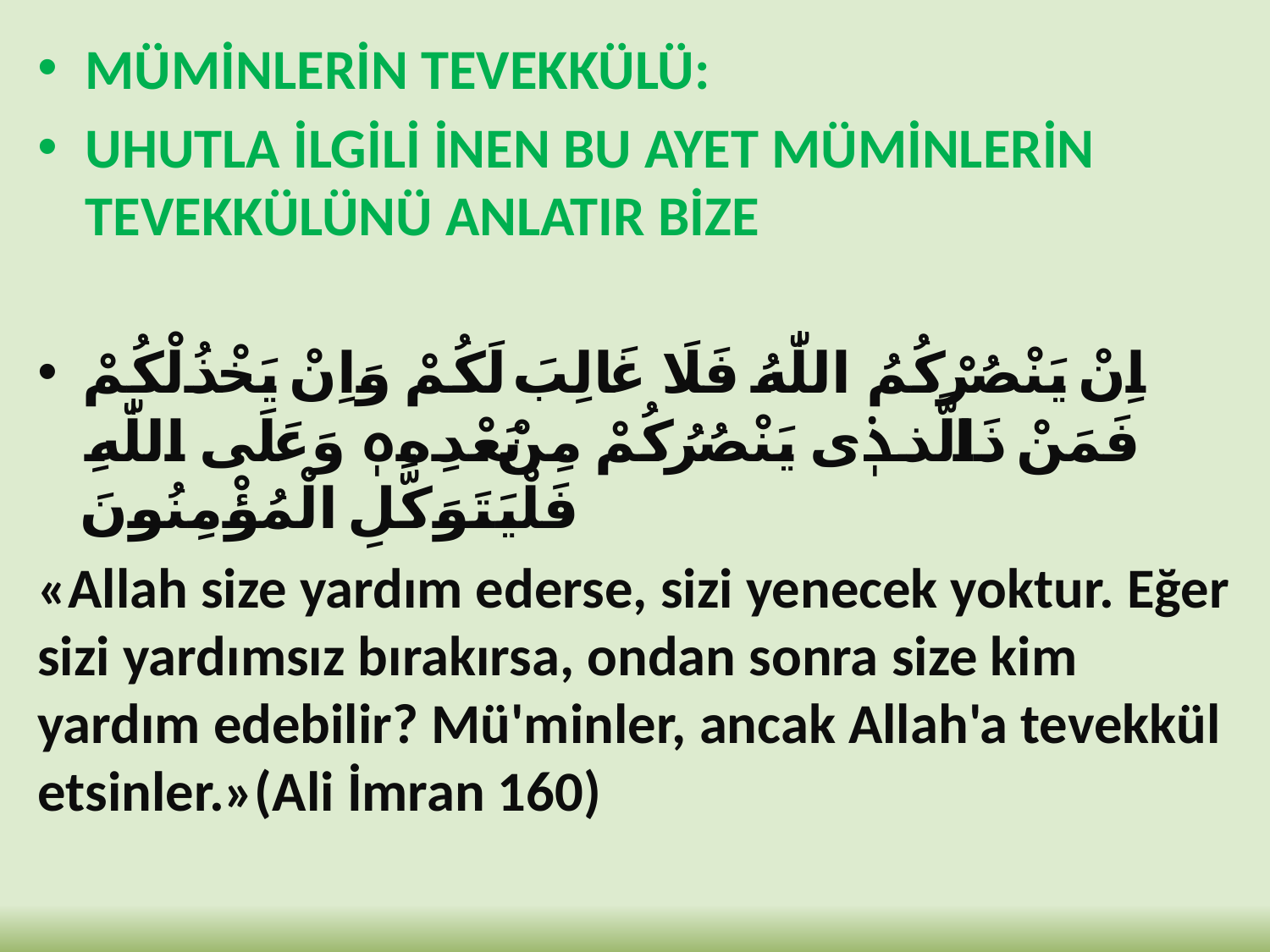

MÜMİNLERİN TEVEKKÜLÜ:
UHUTLA İLGİLİ İNEN BU AYET MÜMİNLERİN TEVEKKÜLÜNÜ ANLATIR BİZE

اِنْ يَنْصُرْكُمُ اللّٰهُ فَلَا غَالِبَ لَكُمْ وَاِنْ يَخْذُلْكُمْ فَمَنْ ذَا الَّذٖى يَنْصُرُكُمْ مِنْ بَعْدِهٖ وَعَلَى اللّٰهِ فَلْيَتَوَكَّلِ الْمُؤْمِنُونَ
«Allah size yardım ederse, sizi yenecek yoktur. Eğer sizi yardımsız bırakırsa, ondan sonra size kim yardım edebilir? Mü'minler, ancak Allah'a tevekkül etsinler.»(Ali İmran 160)